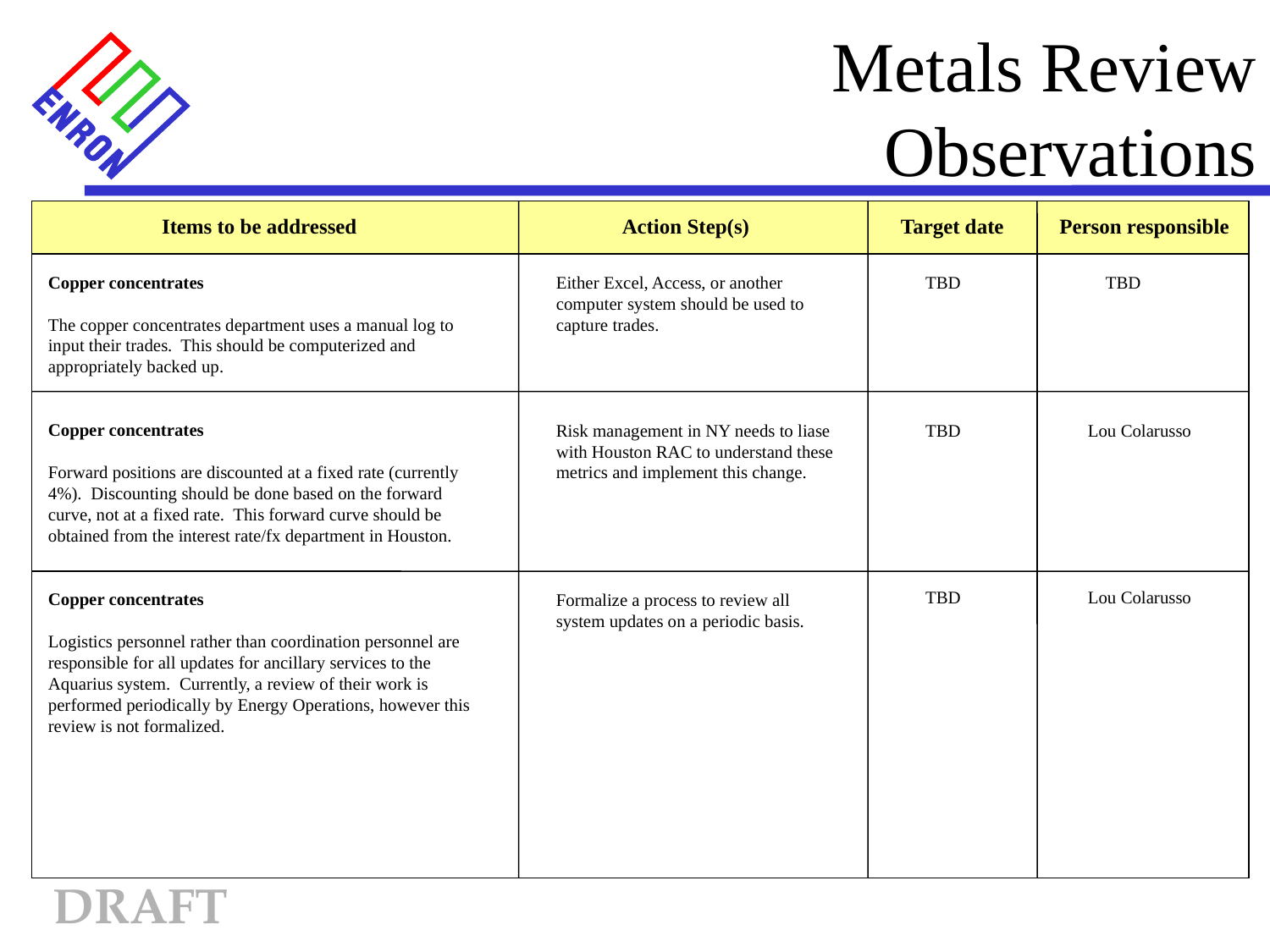

Metals Review
Observations

	Items to be addressed	Action Step(s)	Target date	Person responsible

Copper concentrates

The copper concentrates department uses a manual log to input their trades.  This should be computerized and appropriately backed up.

Copper concentrates

Forward positions are discounted at a fixed rate (currently 4%).  Discounting should be done based on the forward curve, not at a fixed rate.  This forward curve should be obtained from the interest rate/fx department in Houston.

Copper concentrates

Logistics personnel rather than coordination personnel are responsible for all updates for ancillary services to the Aquarius system.  Currently, a review of their work is performed periodically by Energy Operations, however this review is not formalized.

Either Excel, Access, or another computer system should be used to capture trades.

TBD
TBD

Risk management in NY needs to liase with Houston RAC to understand these metrics and implement this change.

TBD
Lou Colarusso

TBD
Lou Colarusso

Formalize a process to review all system updates on a periodic basis.